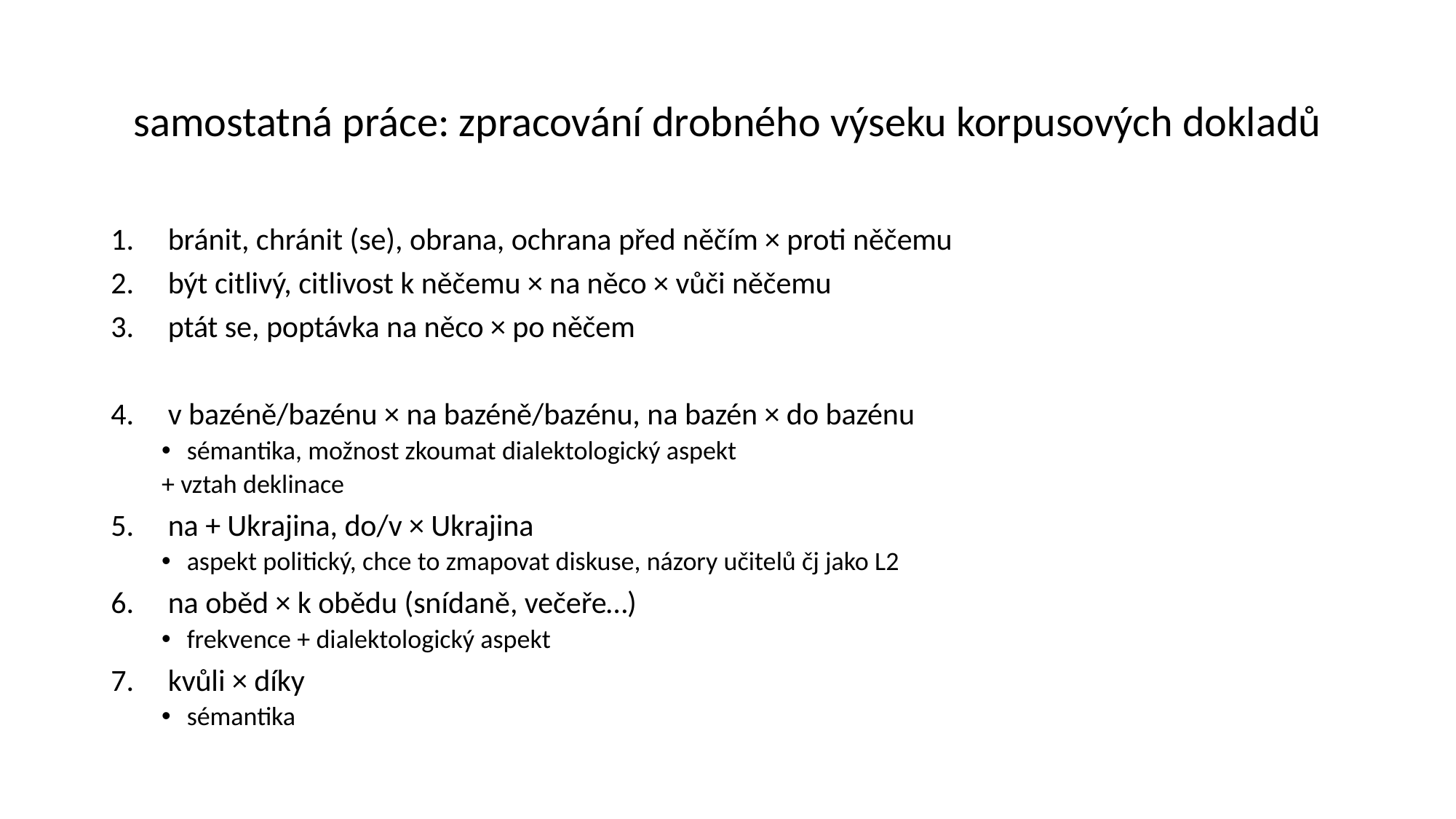

# samostatná práce: zpracování drobného výseku korpusových dokladů
bránit, chránit (se), obrana, ochrana před něčím × proti něčemu
být citlivý, citlivost k něčemu × na něco × vůči něčemu
ptát se, poptávka na něco × po něčem

v bazéně/bazénu × na bazéně/bazénu, na bazén × do bazénu
sémantika, možnost zkoumat dialektologický aspekt
+ vztah deklinace
na + Ukrajina, do/v × Ukrajina
aspekt politický, chce to zmapovat diskuse, názory učitelů čj jako L2
na oběd × k obědu (snídaně, večeře…)
frekvence + dialektologický aspekt
kvůli × díky
sémantika